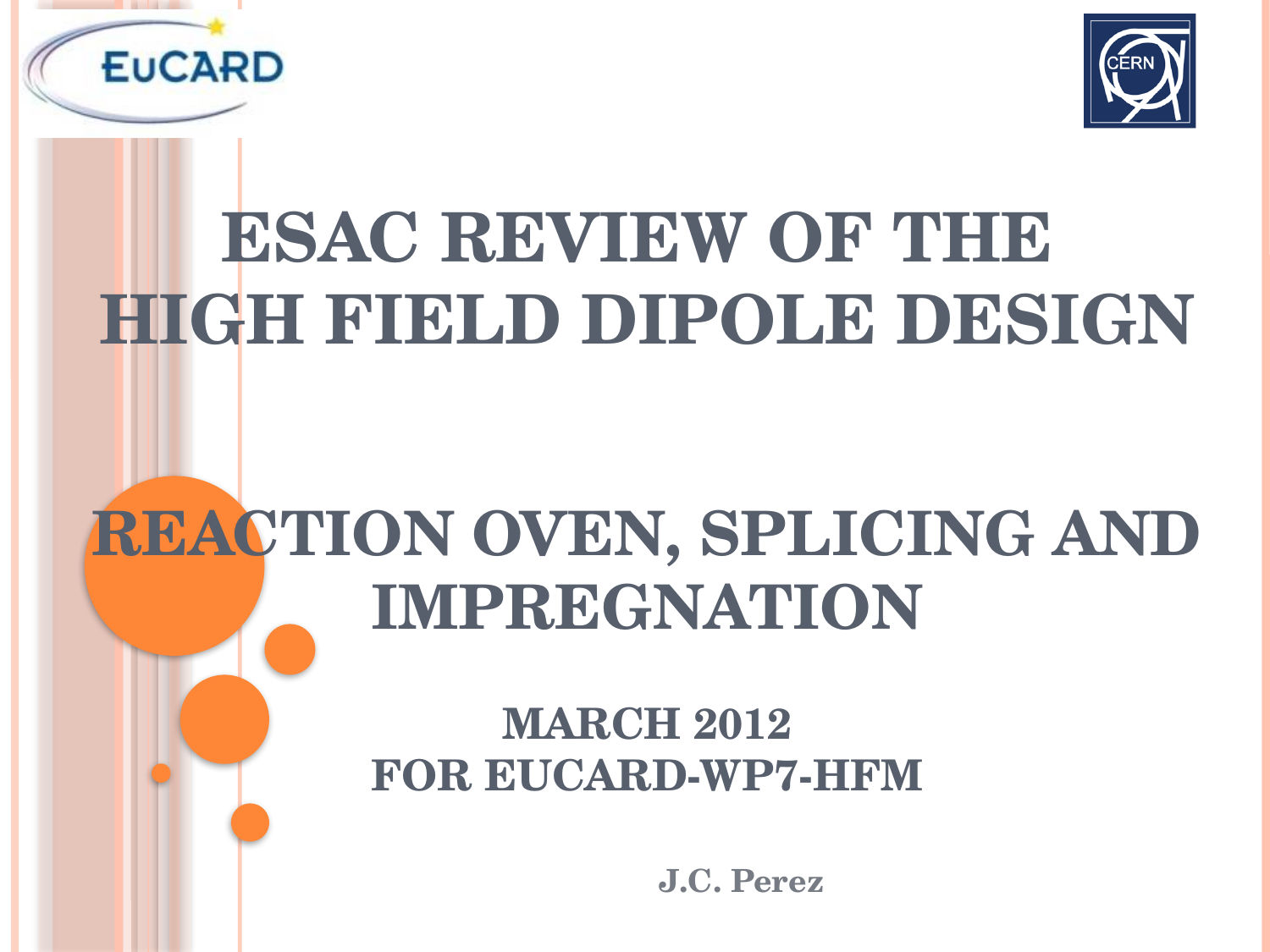

# ESAC Review of the high field dipole design Reaction Oven, Splicing and impregnation March 2012 for EuCARD-WP7-HFM
J.C. Perez on behalf of SMC collaboration team
J.C. Perez